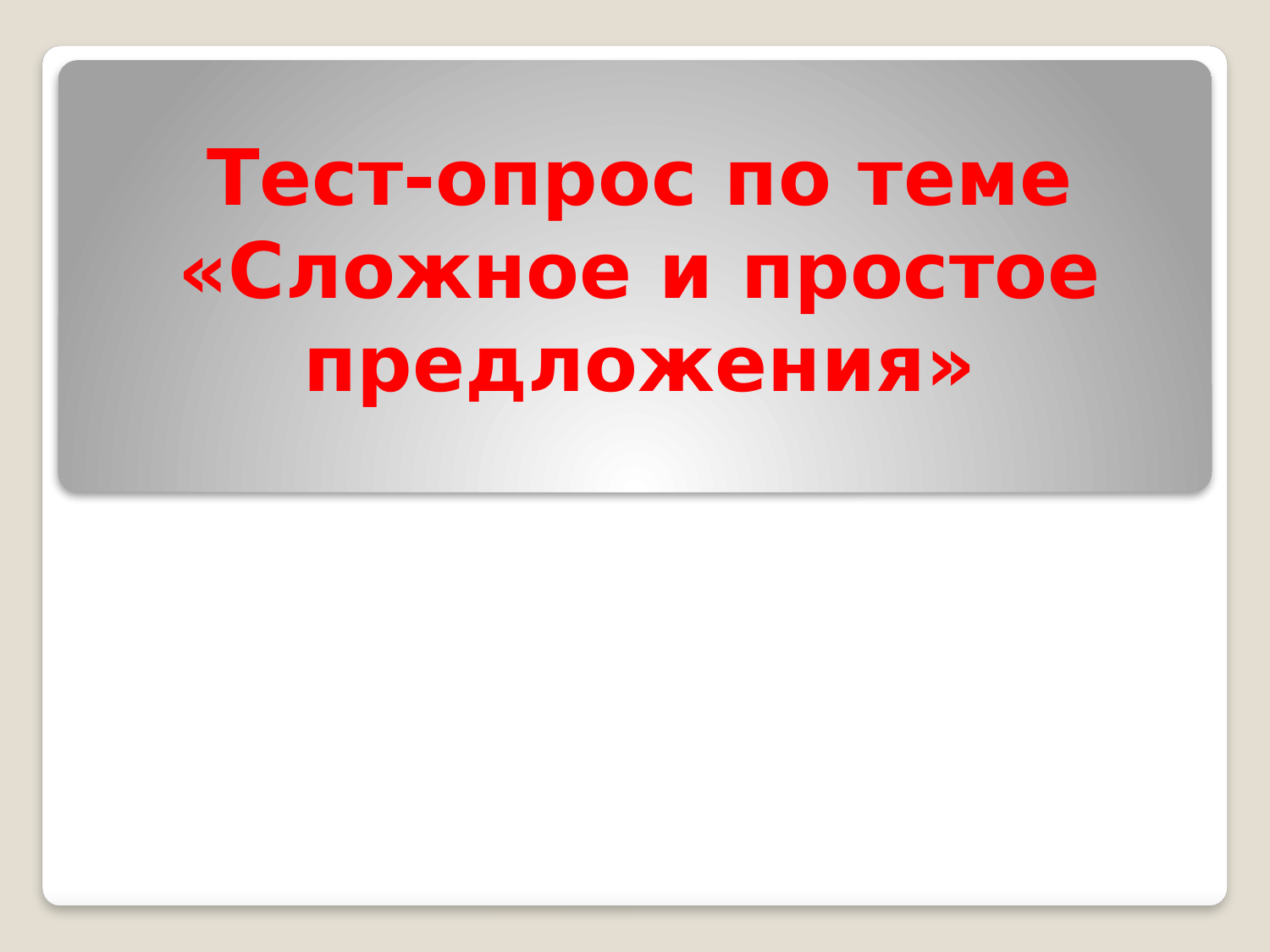

# Тест-опрос по теме «Сложное и простое предложения»